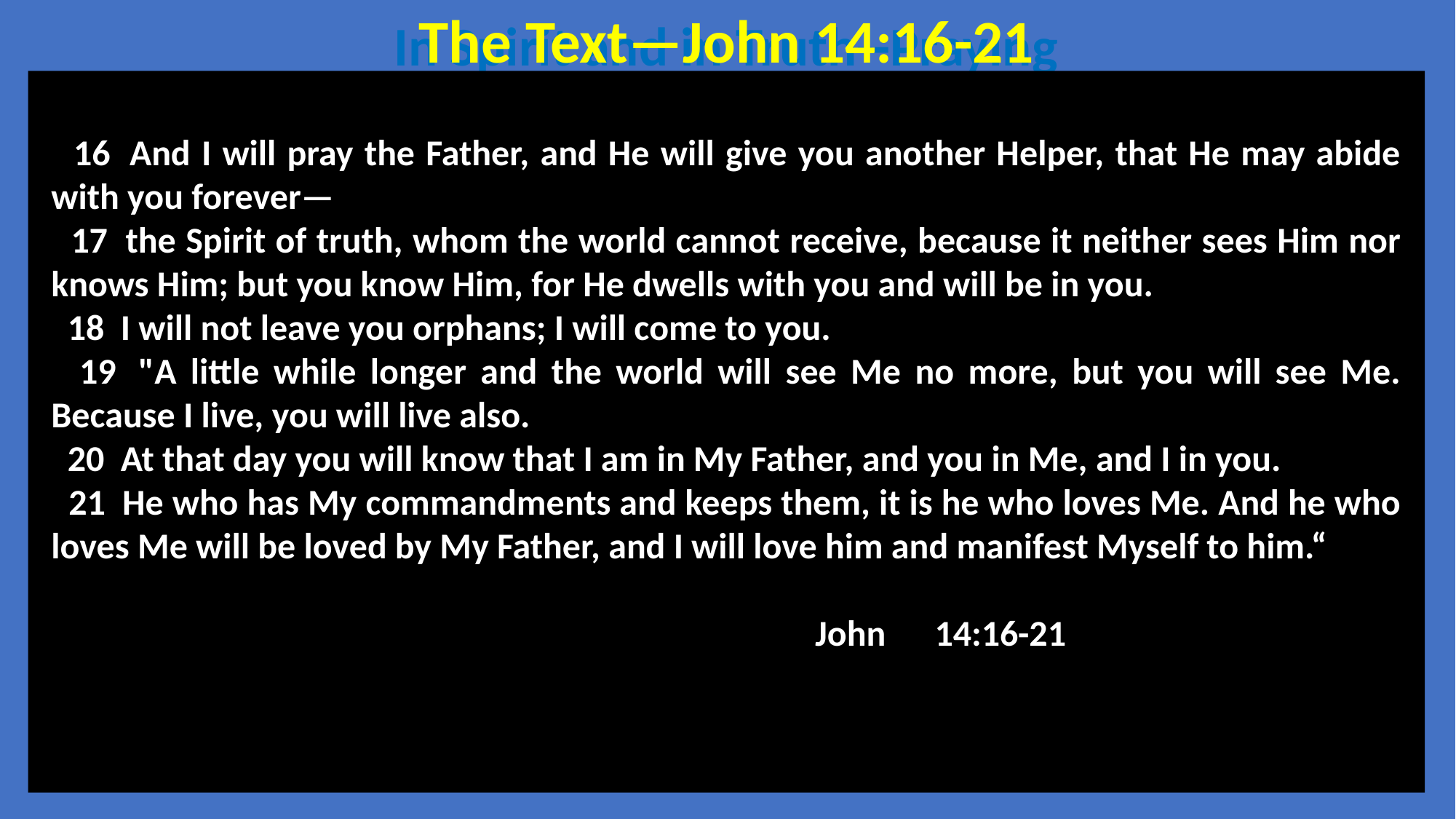

The Text—John 14:16-21
In Spirit and in Truth--Praying

  16  And I will pray the Father, and He will give you another Helper, that He may abide with you forever—
  17  the Spirit of truth, whom the world cannot receive, because it neither sees Him nor knows Him; but you know Him, for He dwells with you and will be in you.
  18  I will not leave you orphans; I will come to you.
  19  "A little while longer and the world will see Me no more, but you will see Me. Because I live, you will live also.
  20  At that day you will know that I am in My Father, and you in Me, and I in you.
  21  He who has My commandments and keeps them, it is he who loves Me. And he who loves Me will be loved by My Father, and I will love him and manifest Myself to him.“

							John 14:16-21